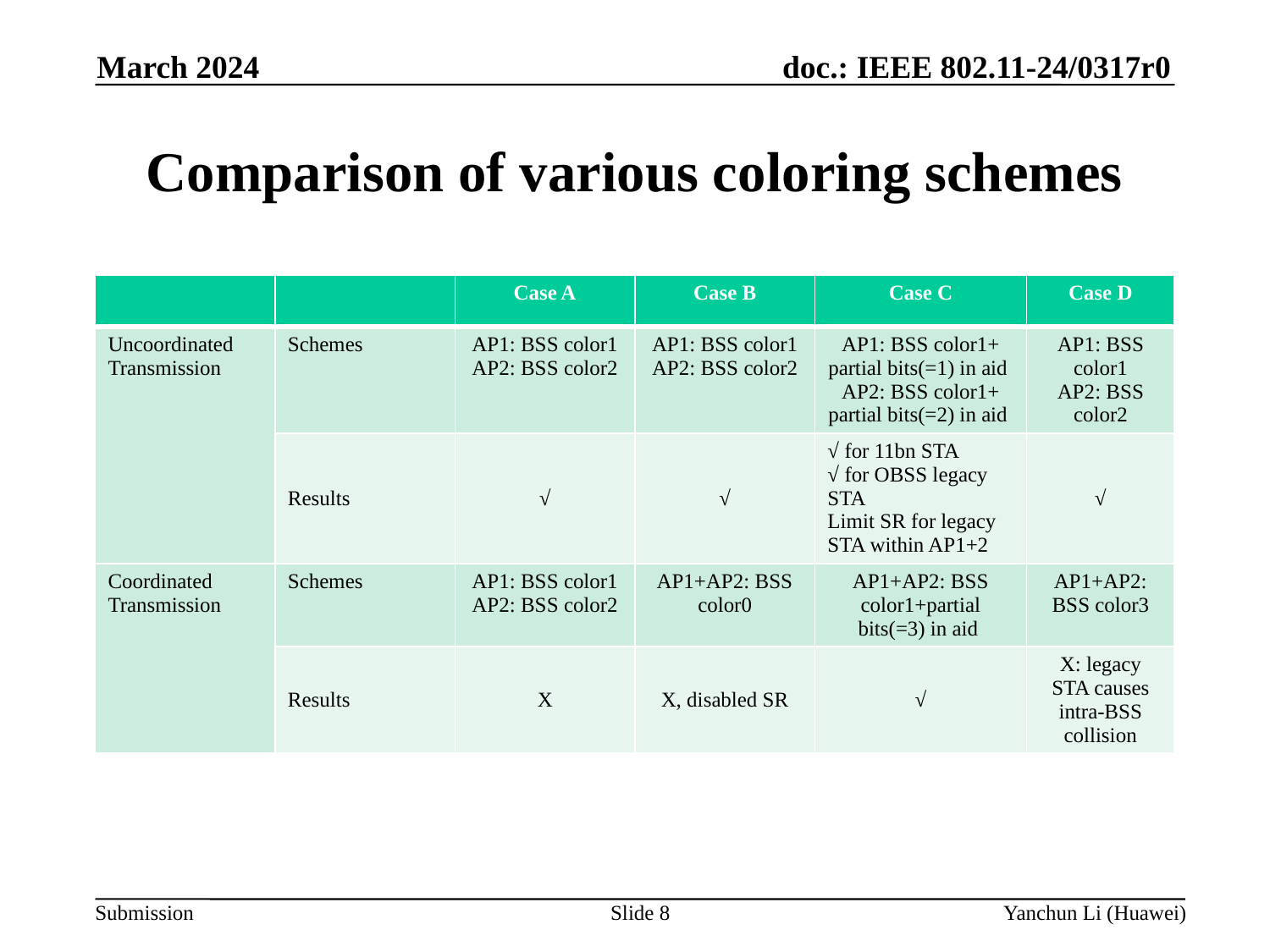

March 2024
# Comparison of various coloring schemes
|  |  | Case A | Case B | Case C | Case D |
| --- | --- | --- | --- | --- | --- |
| Uncoordinated Transmission | Schemes | AP1: BSS color1 AP2: BSS color2 | AP1: BSS color1 AP2: BSS color2 | AP1: BSS color1+ partial bits(=1) in aid AP2: BSS color1+ partial bits(=2) in aid | AP1: BSS color1 AP2: BSS color2 |
|  | Results | √ | √ | √ for 11bn STA √ for OBSS legacy STA Limit SR for legacy STA within AP1+2 | √ |
| Coordinated Transmission | Schemes | AP1: BSS color1 AP2: BSS color2 | AP1+AP2: BSS color0 | AP1+AP2: BSS color1+partial bits(=3) in aid | AP1+AP2: BSS color3 |
|  | Results | X | X, disabled SR | √ | X: legacy STA causes intra-BSS collision |
Slide 8
Yanchun Li (Huawei)